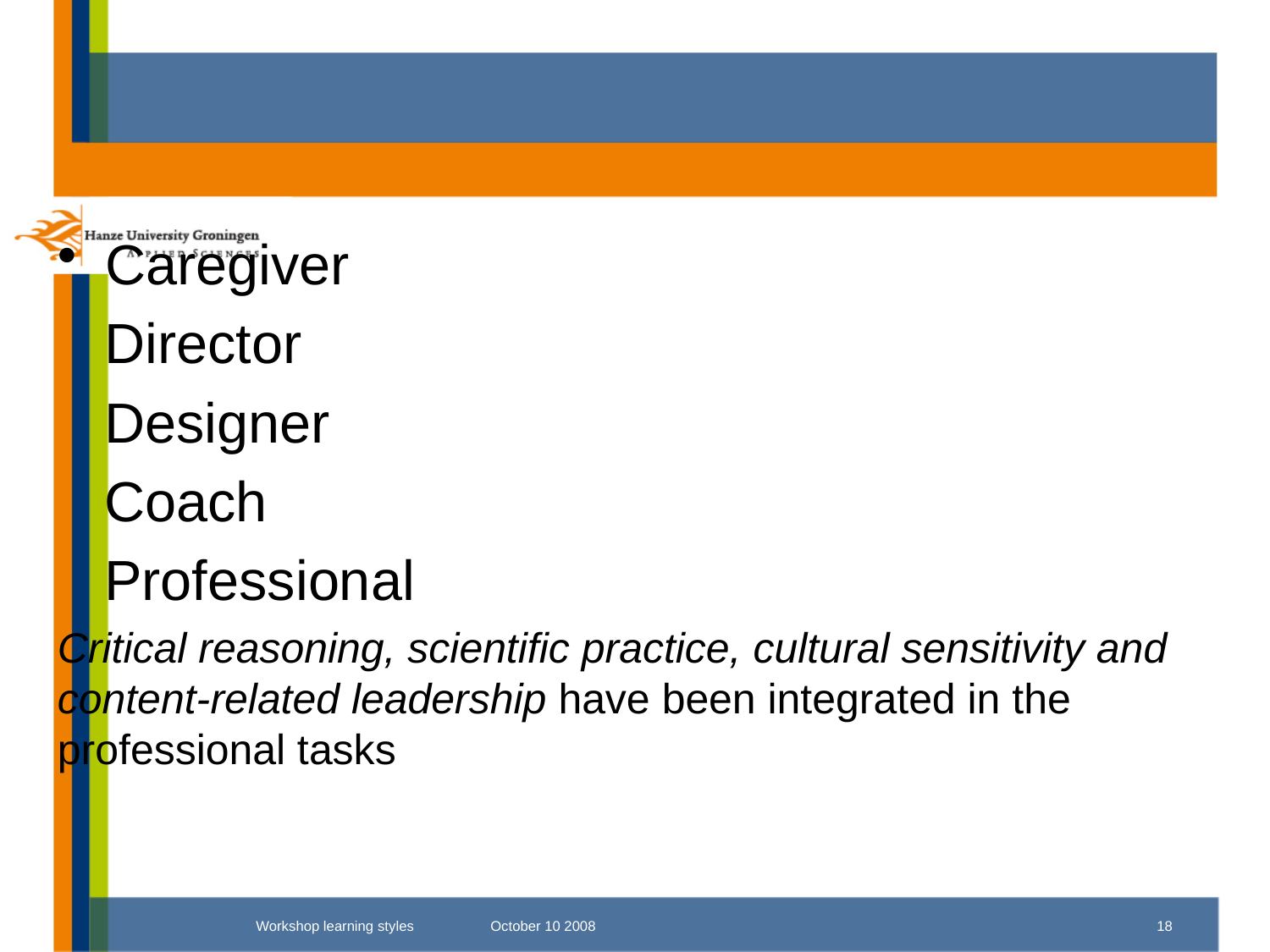

#
Caregiver
   Director
   Designer
   Coach
   Professional
Critical reasoning, scientific practice, cultural sensitivity and content-related leadership have been integrated in the professional tasks
Workshop learning styles                   October 10 2008
18